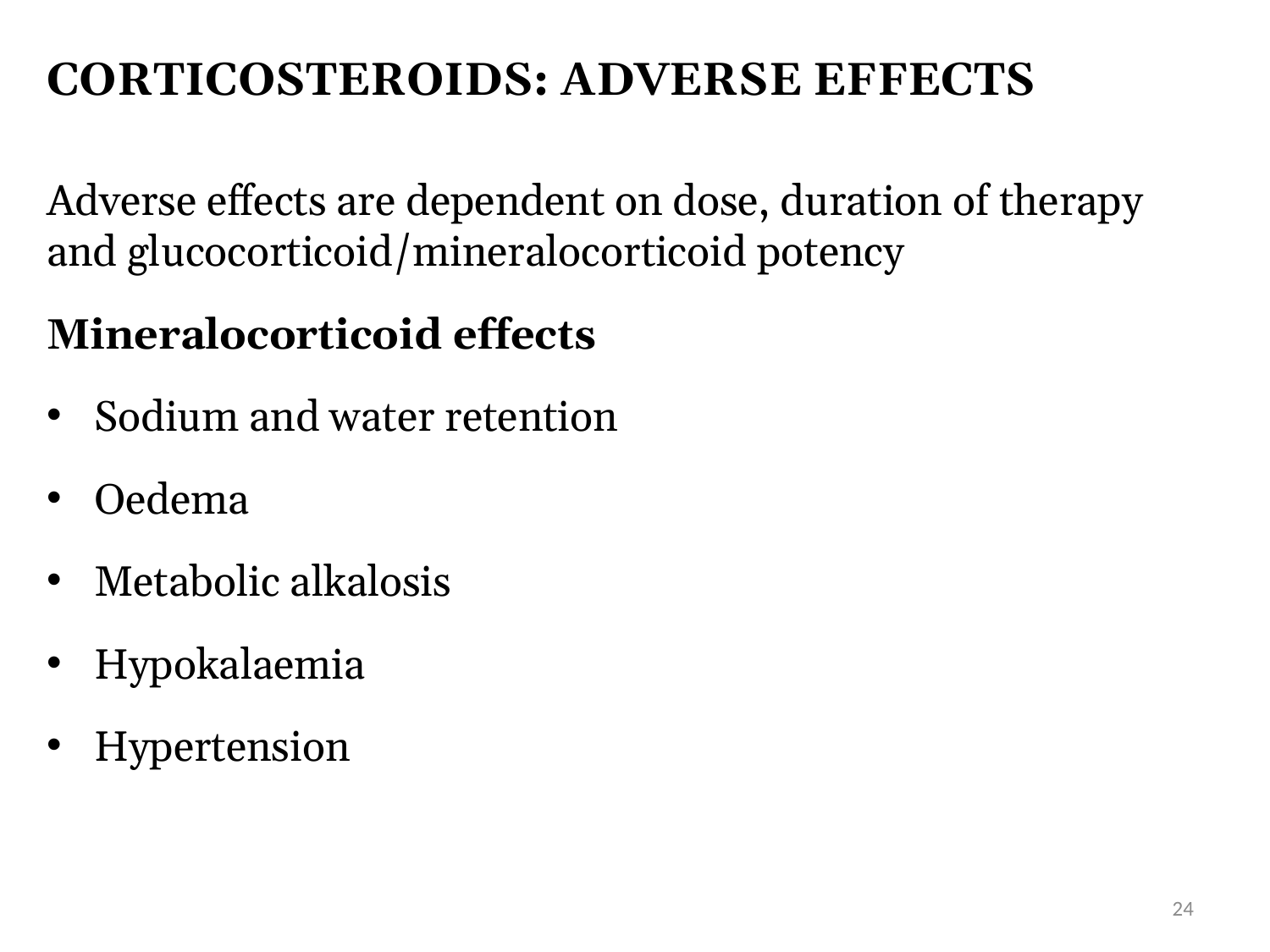

# Corticosteroids: adverse effects
Adverse effects are dependent on dose, duration of therapy and glucocorticoid/mineralocorticoid potency
Mineralocorticoid effects
Sodium and water retention
Oedema
Metabolic alkalosis
Hypokalaemia
Hypertension
24